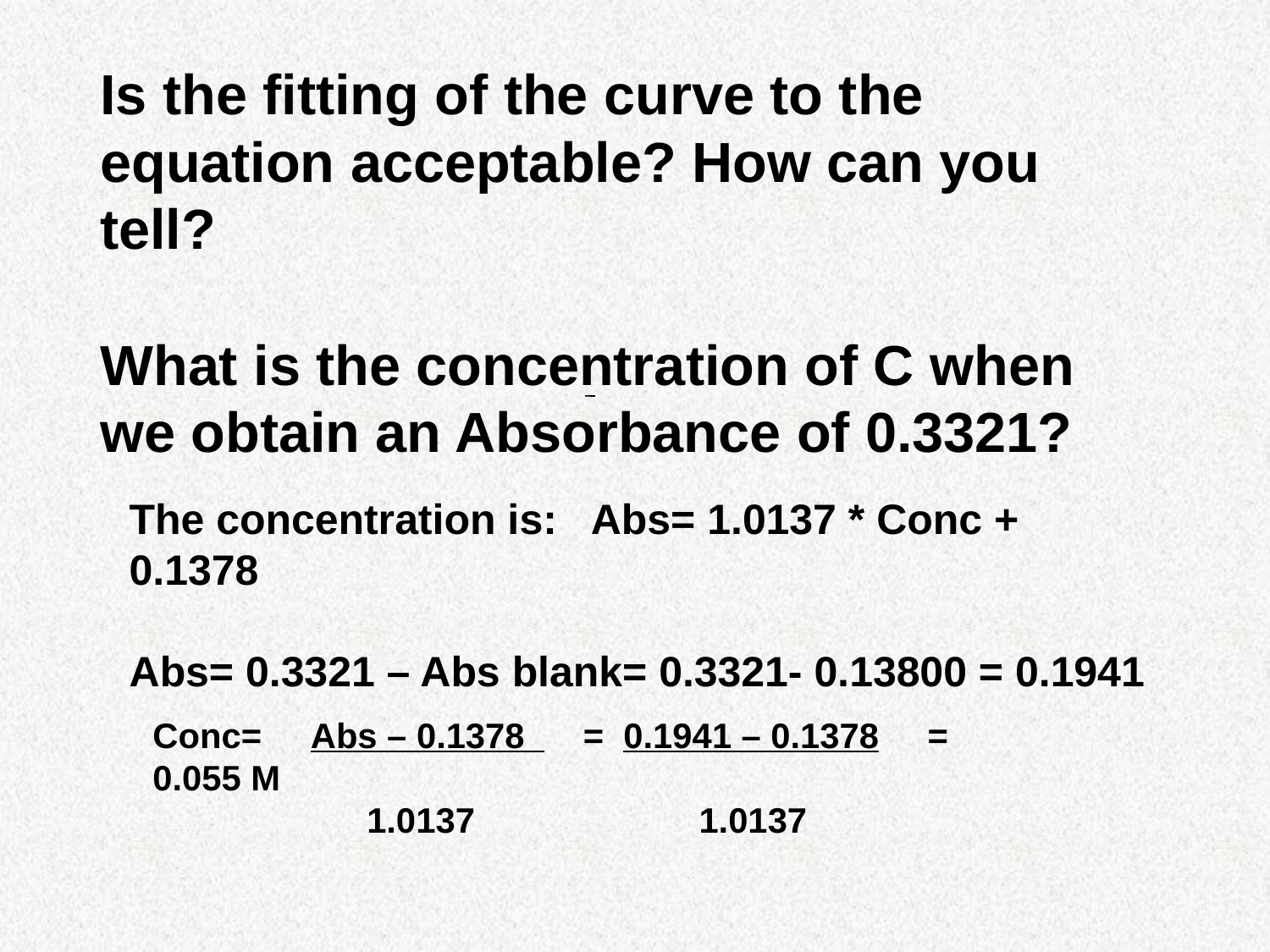

Is the fitting of the curve to the equation acceptable? How can you tell?

What is the concentration of C when we obtain an Absorbance of 0.3321?

The concentration is:   Abs= 1.0137 * Conc + 0.1378

Abs= 0.3321 – Abs blank= 0.3321- 0.13800 = 0.1941
Conc=     Abs – 0.1378      =  0.1941 – 0.1378     =   0.055 M
                      1.0137                       1.0137